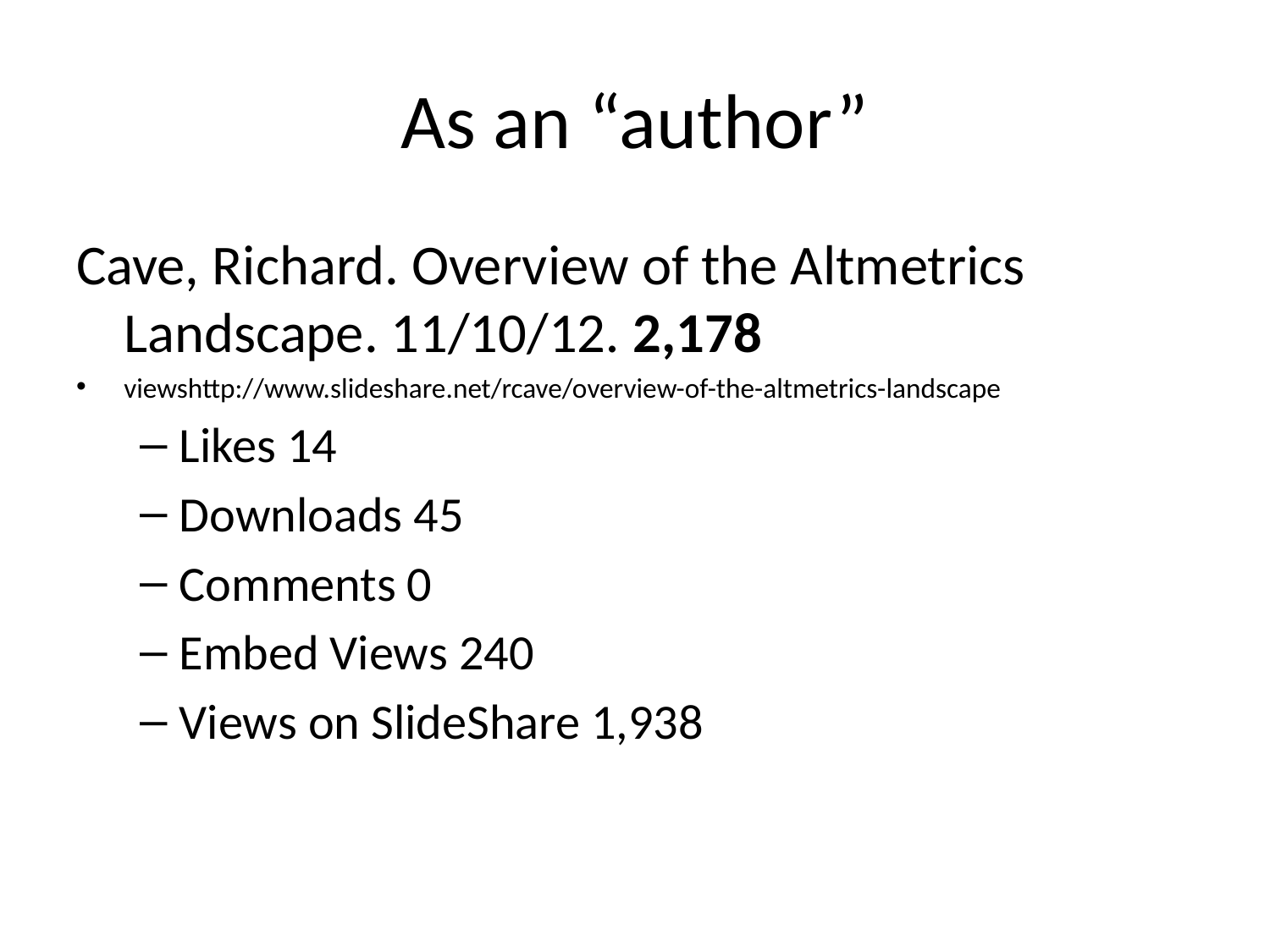

# As an “author”
Cave, Richard. Overview of the Altmetrics Landscape. 11/10/12. 2,178
viewshttp://www.slideshare.net/rcave/overview-of-the-altmetrics-landscape
Likes 14
Downloads 45
Comments 0
Embed Views 240
Views on SlideShare 1,938